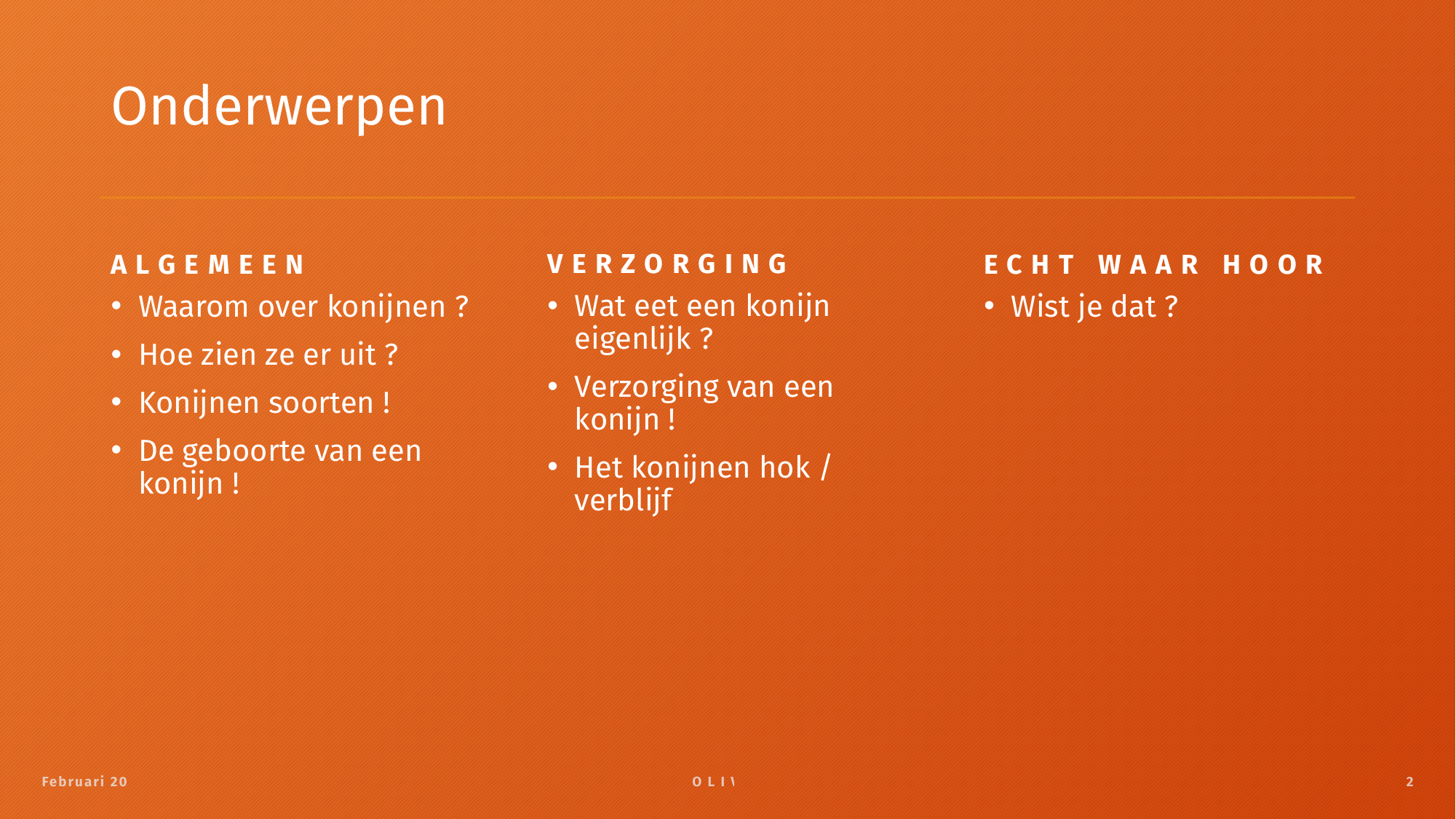

# Onderwerpen
Verzorging
Echt waar hoor
Algemeen
Wat eet een konijn eigenlijk ?
Verzorging van een konijn !
Het konijnen hok / verblijf
Wist je dat ?
Waarom over konijnen ?
Hoe zien ze er uit ?
Konijnen soorten !
De geboorte van een konijn !
Februari 2022
Olivia
2